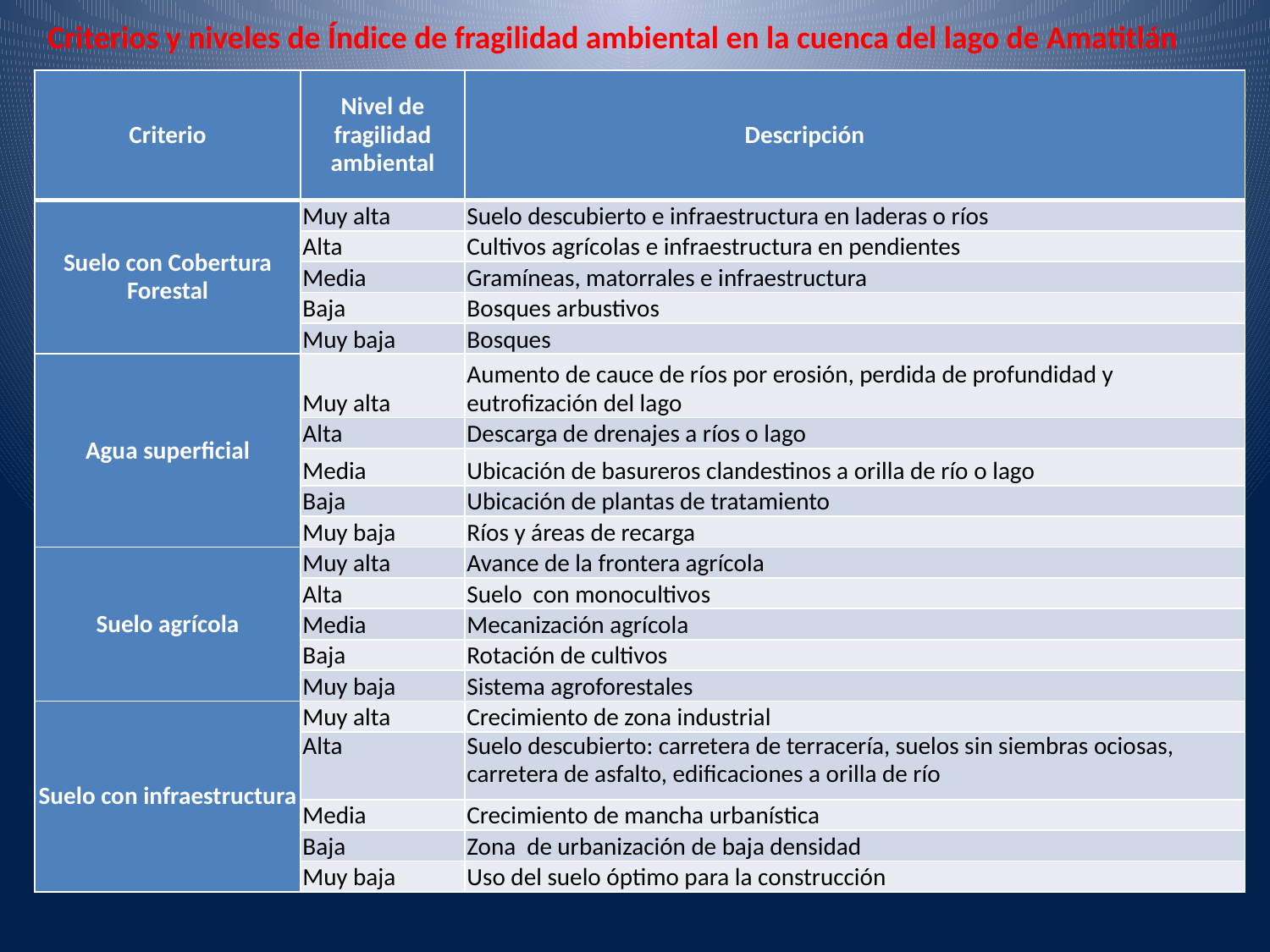

# Criterios y niveles de Índice de fragilidad ambiental en la cuenca del lago de Amatitlán
| Criterio | Nivel de fragilidad ambiental | Descripción |
| --- | --- | --- |
| Suelo con Cobertura Forestal | Muy alta | Suelo descubierto e infraestructura en laderas o ríos |
|  | Alta | Cultivos agrícolas e infraestructura en pendientes |
|  | Media | Gramíneas, matorrales e infraestructura |
|  | Baja | Bosques arbustivos |
|  | Muy baja | Bosques |
| Agua superficial | Muy alta | Aumento de cauce de ríos por erosión, perdida de profundidad y eutrofización del lago |
|  | Alta | Descarga de drenajes a ríos o lago |
|  | Media | Ubicación de basureros clandestinos a orilla de río o lago |
|  | Baja | Ubicación de plantas de tratamiento |
|  | Muy baja | Ríos y áreas de recarga |
| Suelo agrícola | Muy alta | Avance de la frontera agrícola |
|  | Alta | Suelo con monocultivos |
|  | Media | Mecanización agrícola |
|  | Baja | Rotación de cultivos |
|  | Muy baja | Sistema agroforestales |
| Suelo con infraestructura | Muy alta | Crecimiento de zona industrial |
|  | Alta | Suelo descubierto: carretera de terracería, suelos sin siembras ociosas, carretera de asfalto, edificaciones a orilla de río |
|  | Media | Crecimiento de mancha urbanística |
|  | Baja | Zona de urbanización de baja densidad |
|  | Muy baja | Uso del suelo óptimo para la construcción |